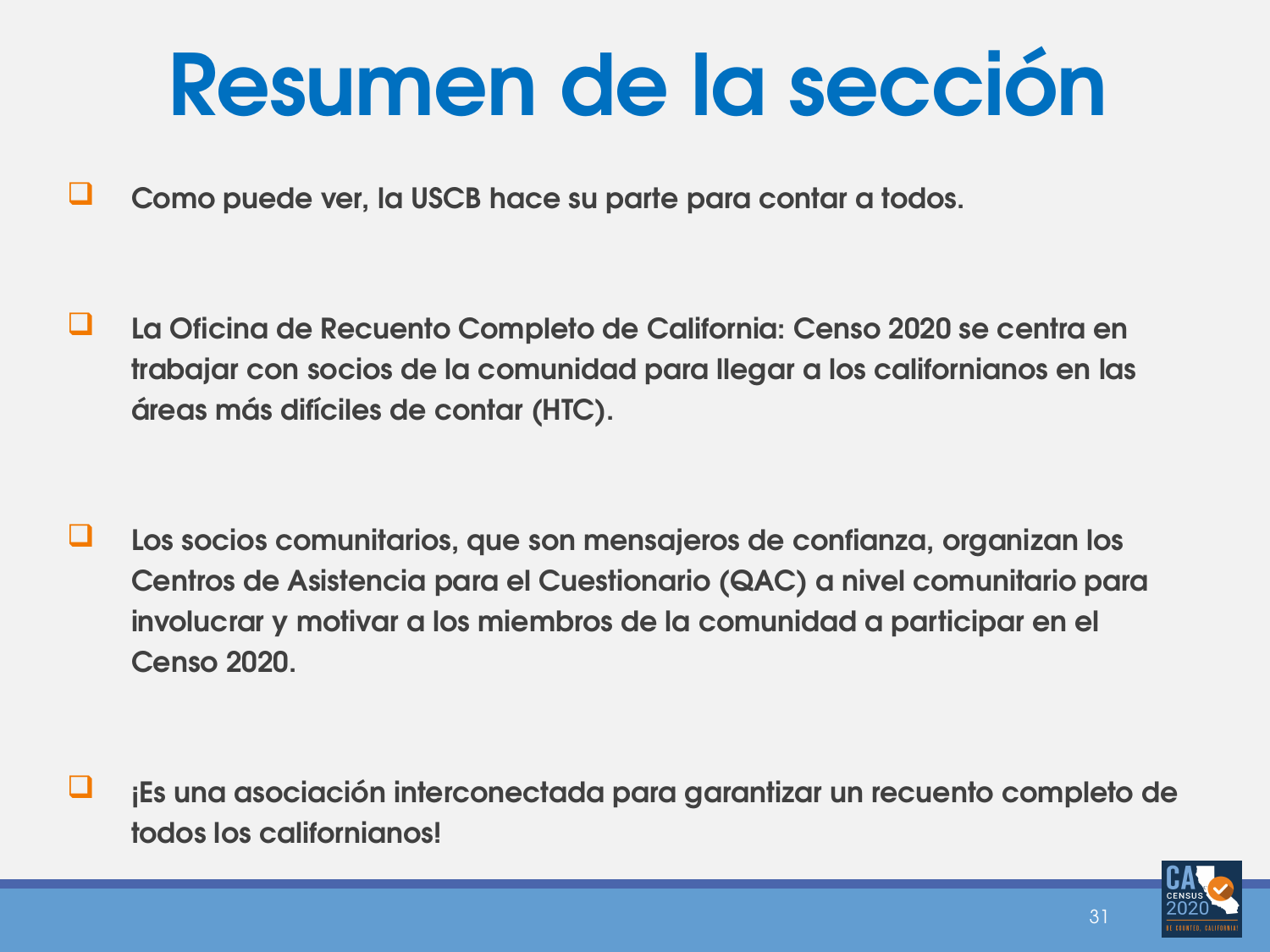

# Resumen de la sección
Como puede ver, la USCB hace su parte para contar a todos.

La Oficina de Recuento Completo de California: Censo 2020 se centra en trabajar con socios de la comunidad para llegar a los californianos en las áreas más difíciles de contar (HTC).

Los socios comunitarios, que son mensajeros de confianza, organizan los Centros de Asistencia para el Cuestionario (QAC) a nivel comunitario para involucrar y motivar a los miembros de la comunidad a participar en el Censo 2020.

¡Es una asociación interconectada para garantizar un recuento completo de todos los californianos!
31